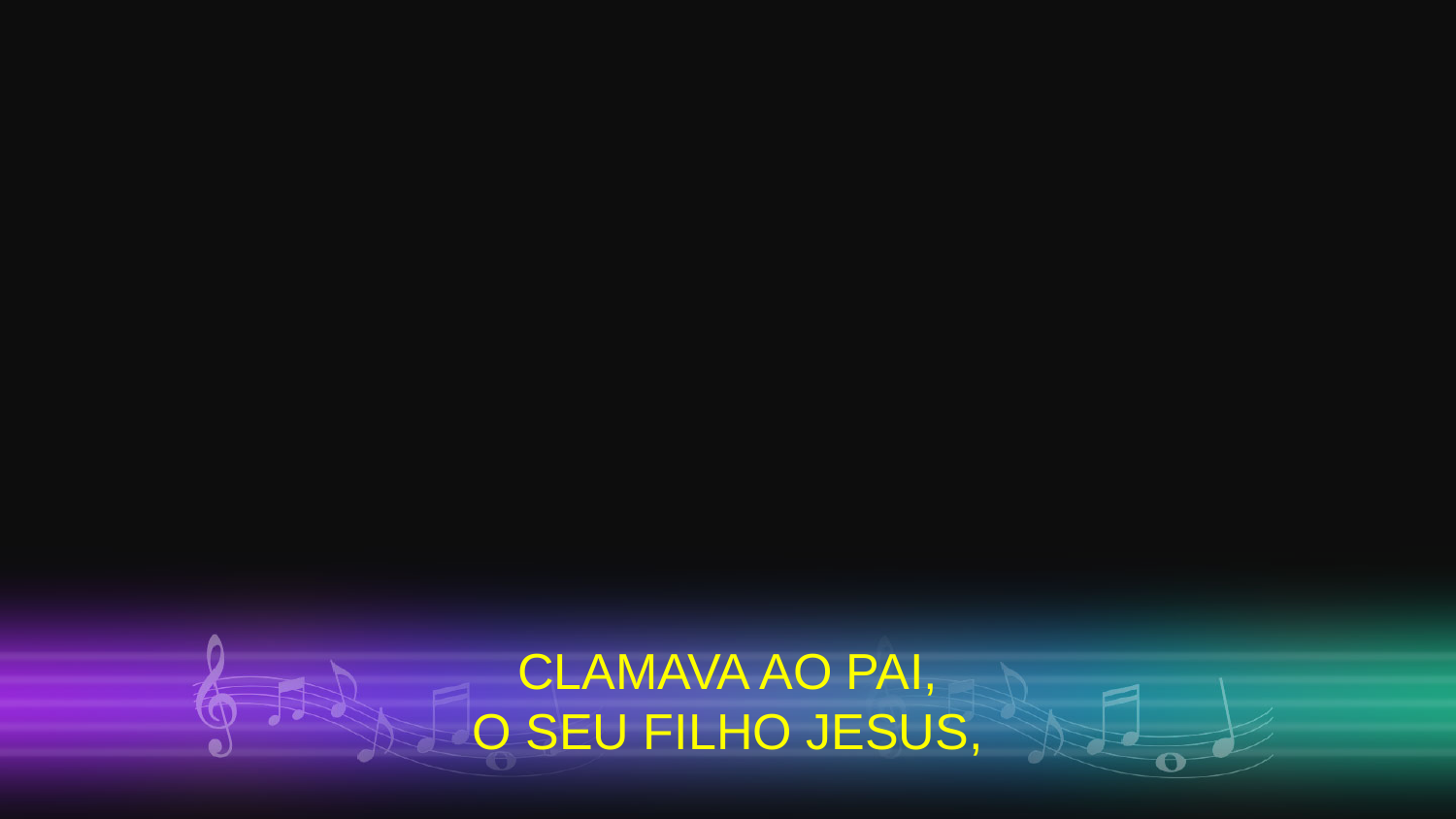

CLAMAVA AO PAI,
O SEU FILHO JESUS,